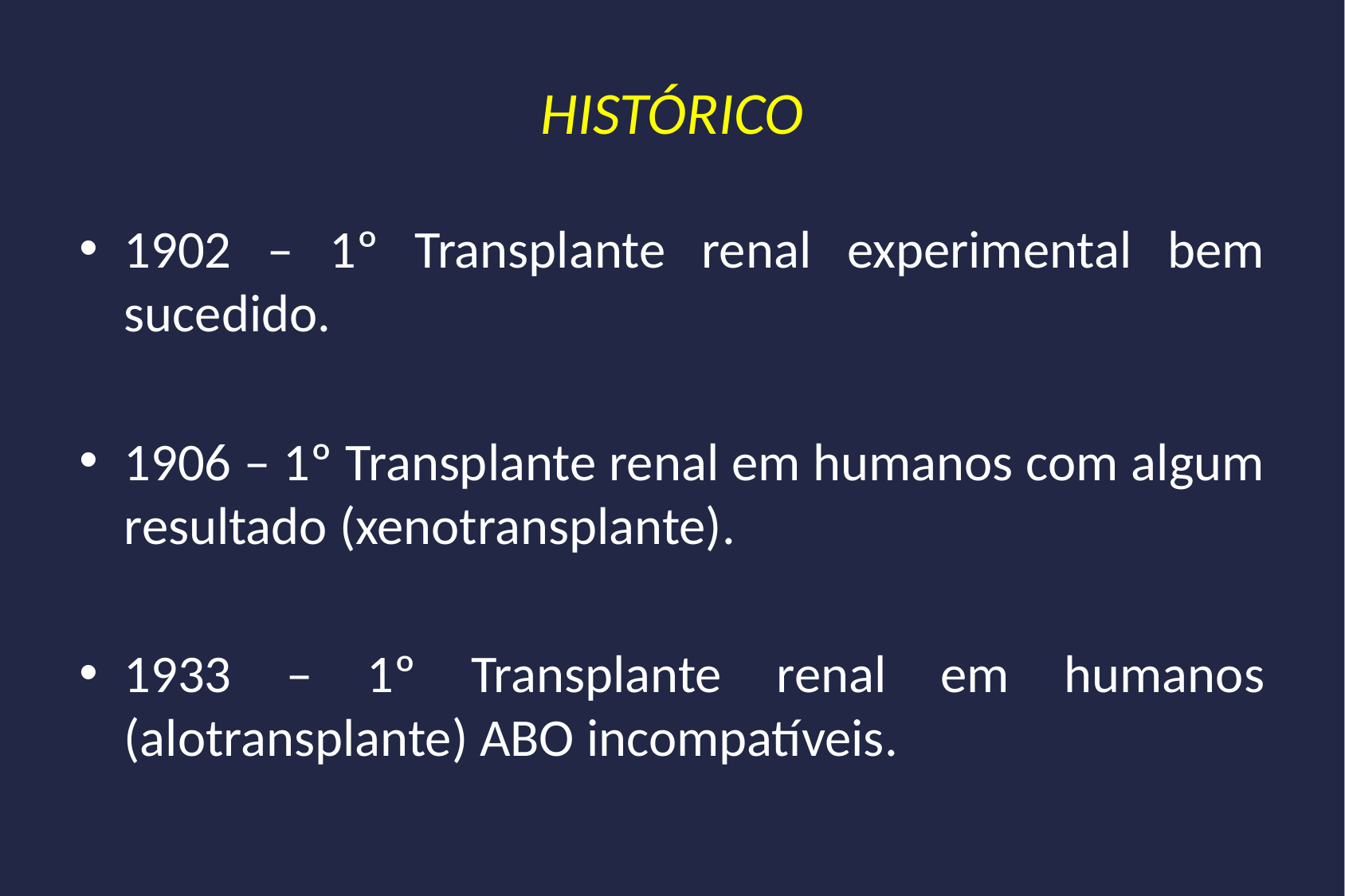

# HISTÓRICO
1902 – 1º Transplante renal experimental bem sucedido.

1906 – 1º Transplante renal em humanos com algum resultado (xenotransplante).

1933 – 1º Transplante renal em humanos (alotransplante) ABO incompatíveis.